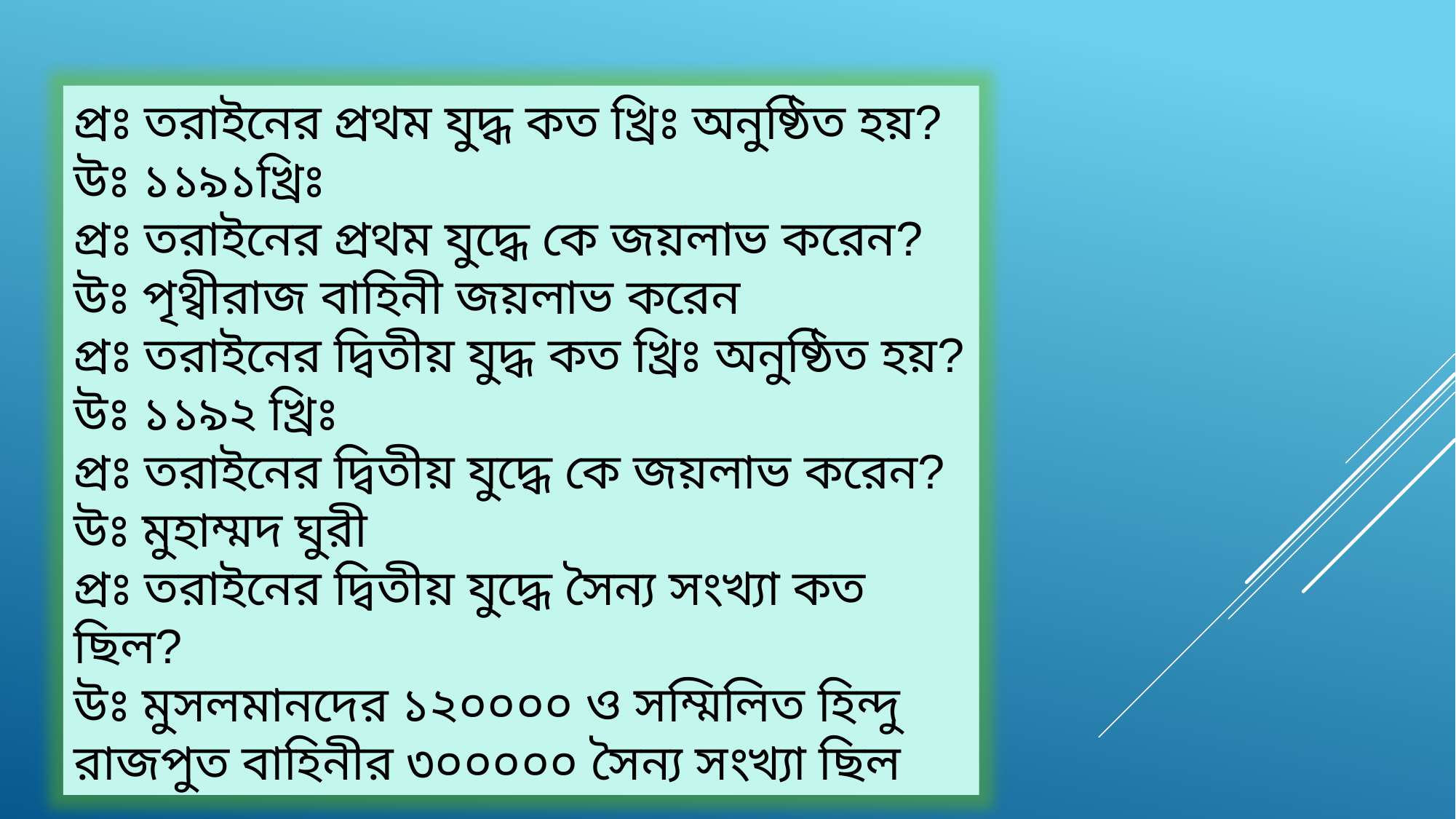

প্রঃ তরাইনের প্রথম যুদ্ধ কত খ্রিঃ অনুষ্ঠিত হয়?
উঃ ১১৯১খ্রিঃ
প্রঃ তরাইনের প্রথম যুদ্ধে কে জয়লাভ করেন?
উঃ পৃথ্বীরাজ বাহিনী জয়লাভ করেন
প্রঃ তরাইনের দ্বিতীয় যুদ্ধ কত খ্রিঃ অনুষ্ঠিত হয়?
উঃ ১১৯২ খ্রিঃ
প্রঃ তরাইনের দ্বিতীয় যুদ্ধে কে জয়লাভ করেন?
উঃ মুহাম্মদ ঘুরী
প্রঃ তরাইনের দ্বিতীয় যুদ্ধে সৈন্য সংখ্যা কত ছিল?
উঃ মুসলমানদের ১২০০০০ ও সম্মিলিত হিন্দু রাজপুত বাহিনীর ৩০০০০০ সৈন্য সংখ্যা ছিল